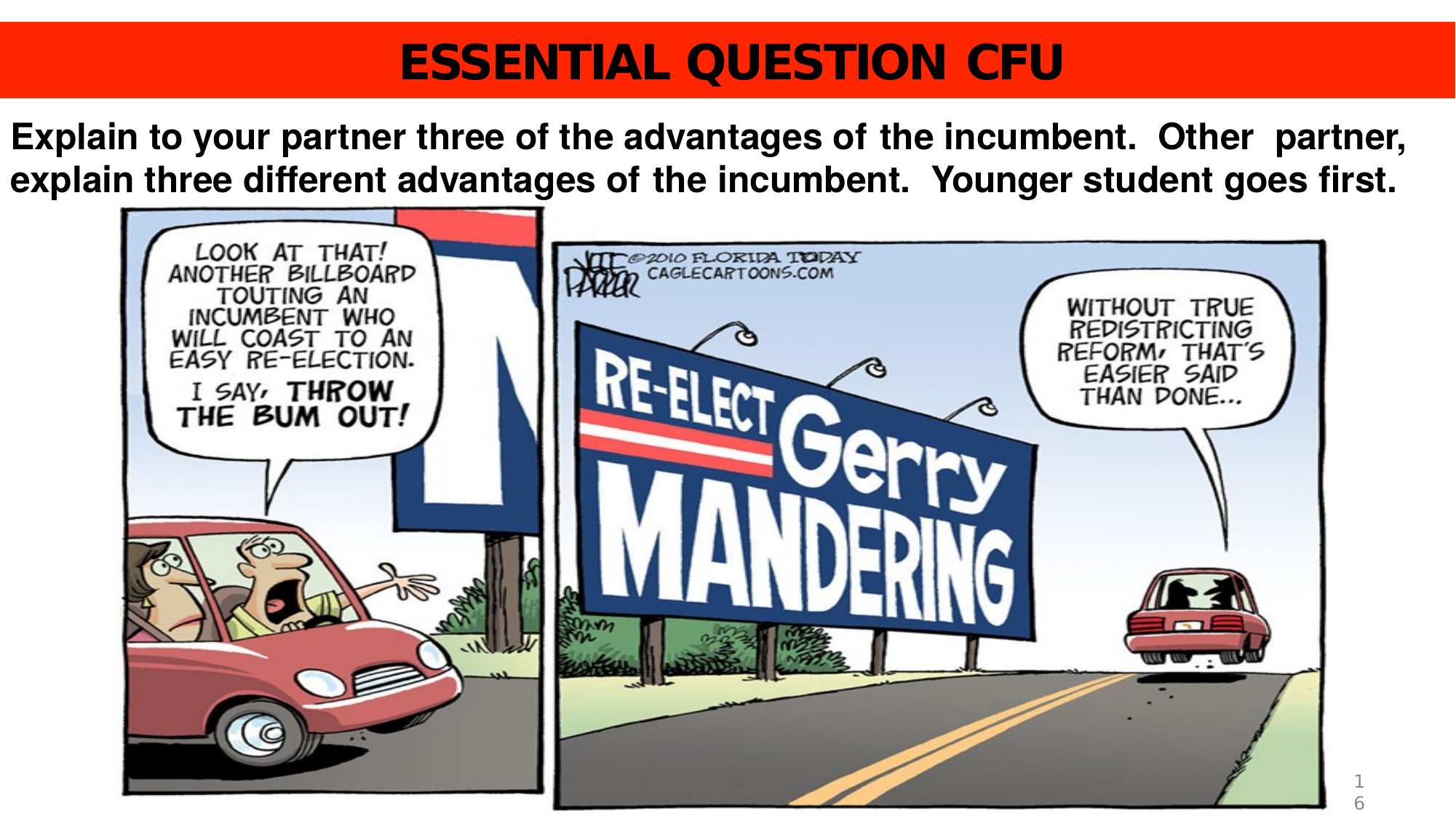

# ESSENTIAL QUESTION CFU
Explain to your partner three of the advantages of the incumbent.  Other  partner, explain three different advantages of the incumbent.  Younger student goes first.

16